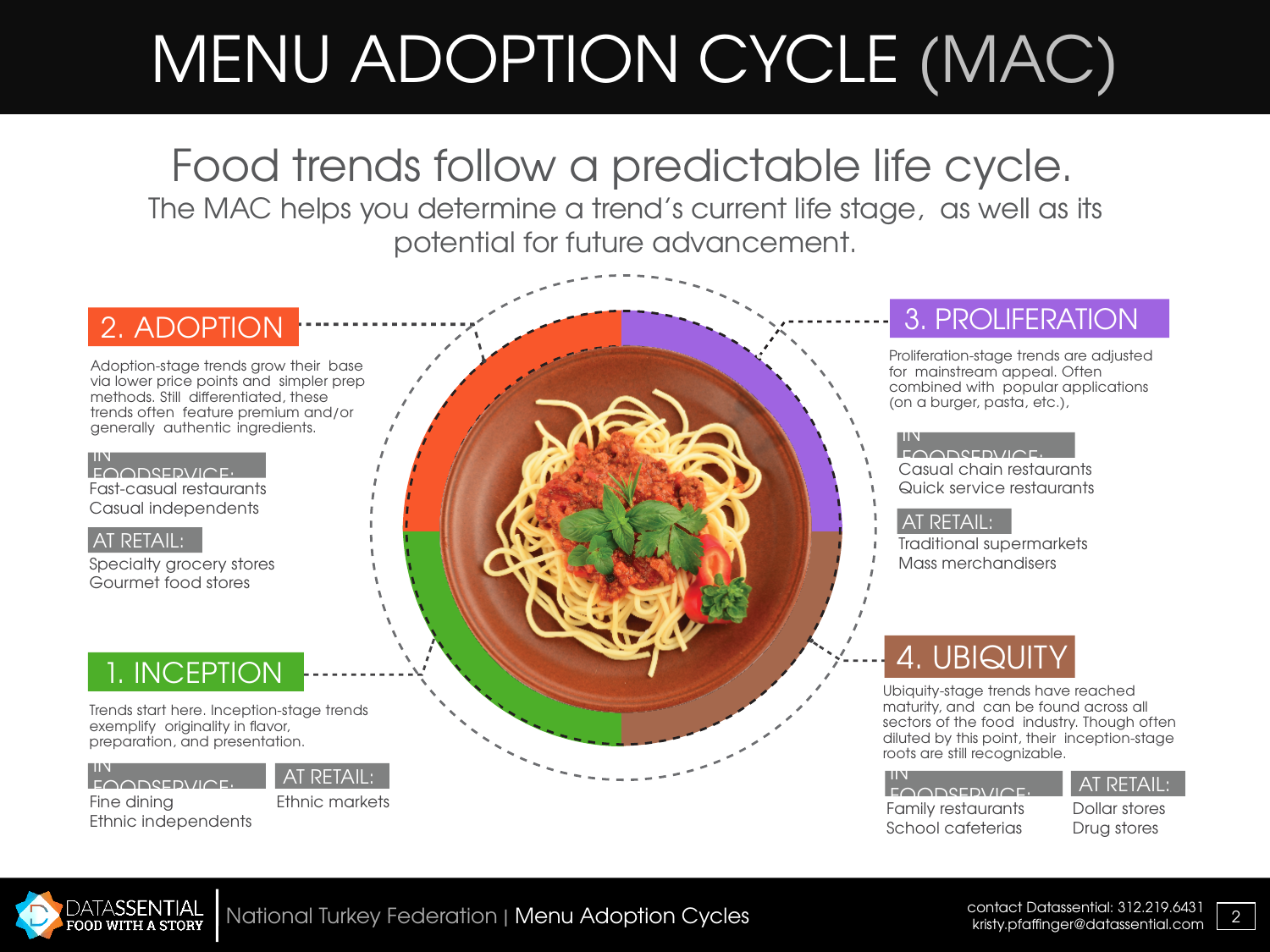

MENU ADOPTION CYCLE (MAC)
Food trends follow a predictable life cycle.
The MAC helps you determine a trend’s current life stage,  as well as its potential for future advancement.

3. PROLIFERATION
2. ADOPTION

Proliferation-stage trends are adjusted for  mainstream appeal. Often combined with  popular applications (on a burger, pasta, etc.),
Adoption-stage trends grow their  base via lower price points and  simpler prep methods. Still  differentiated, these trends often  feature premium and/or generally  authentic ingredients.
IN FOODSERVICE:
IN FOODSERVICE:
Casual chain restaurants
Quick service restaurants
Fast-casual restaurants  Casual independents
AT RETAIL:
AT RETAIL:
Traditional supermarkets
Mass merchandisers
Specialty grocery stores  Gourmet food stores
4. UBIQUITY

1. INCEPTION
Ubiquity-stage trends have reached maturity, and  can be found across all sectors of the food  industry. Though often diluted by this point, their  inception-stage roots are still recognizable.
Trends start here. Inception-stage trends exemplify  originality in flavor, preparation, and presentation.
IN FOODSERVICE:
AT RETAIL:
IN FOODSERVICE:
AT RETAIL:
Fine dining
Ethnic independents
Ethnic markets
Family restaurants  School cafeterias
Dollar stores  Drug stores